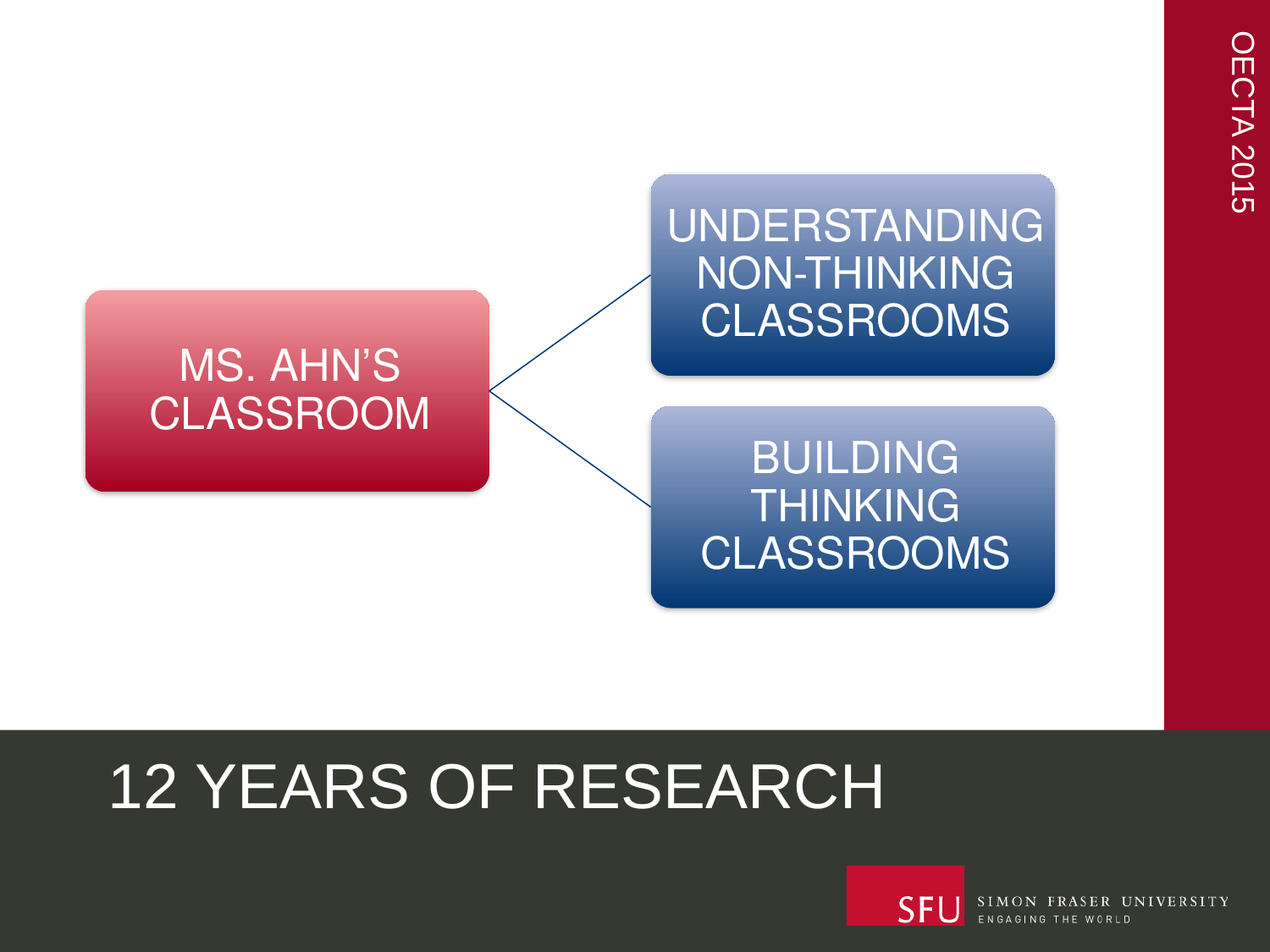

MS. AHN’S CLASSROOM

UNDERSTANDING NON-THINKING CLASSROOMS

BUILDING THINKING CLASSROOMS
# 12 YEARS OF RESEARCH